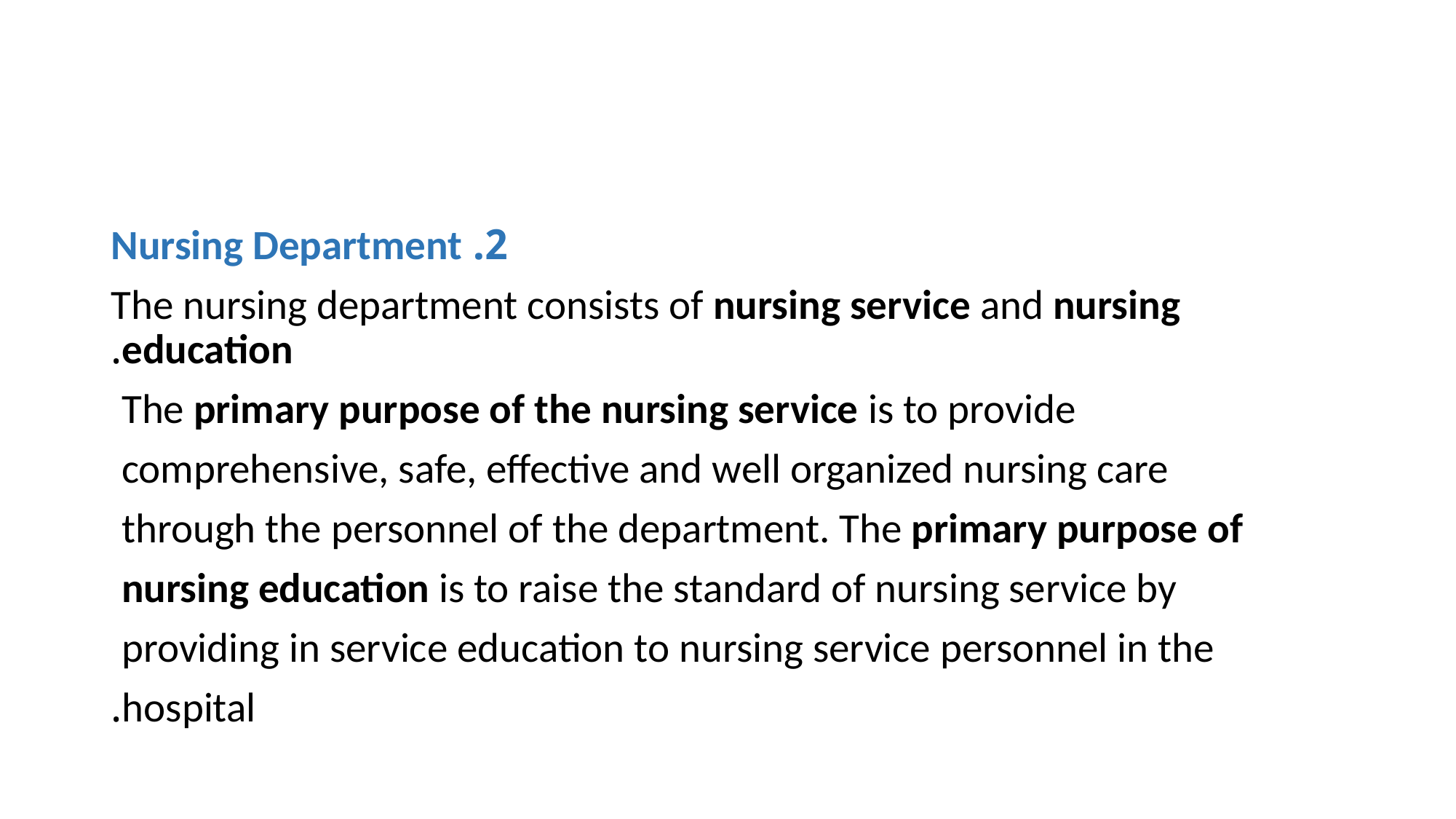

#
2. Nursing Department
The nursing department consists of nursing service and nursing education.
The primary purpose of the nursing service is to provide
comprehensive, safe, effective and well organized nursing care
through the personnel of the department. The primary purpose of
nursing education is to raise the standard of nursing service by
providing in service education to nursing service personnel in the
hospital.